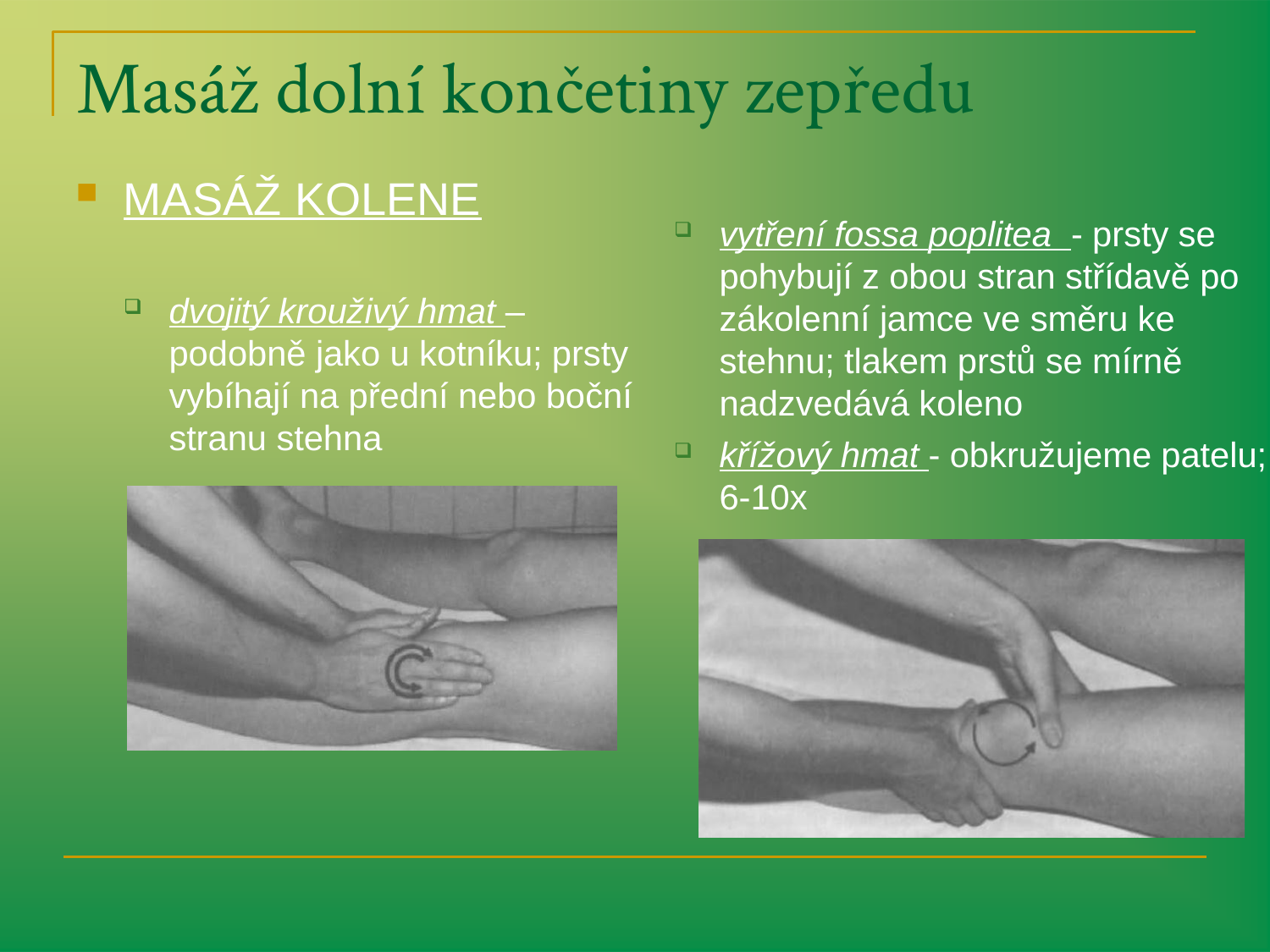

# Masáž dolní končetiny zepředu
MASÁŽ KOLENE

dvojitý krouživý hmat – podobně jako u kotníku; prsty vybíhají na přední nebo boční stranu stehna
vytření fossa poplitea  - prsty se pohybují z obou stran střídavě po zákolenní jamce ve směru ke stehnu; tlakem prstů se mírně nadzvedává koleno
křížový hmat - obkružujeme patelu; 6-10x